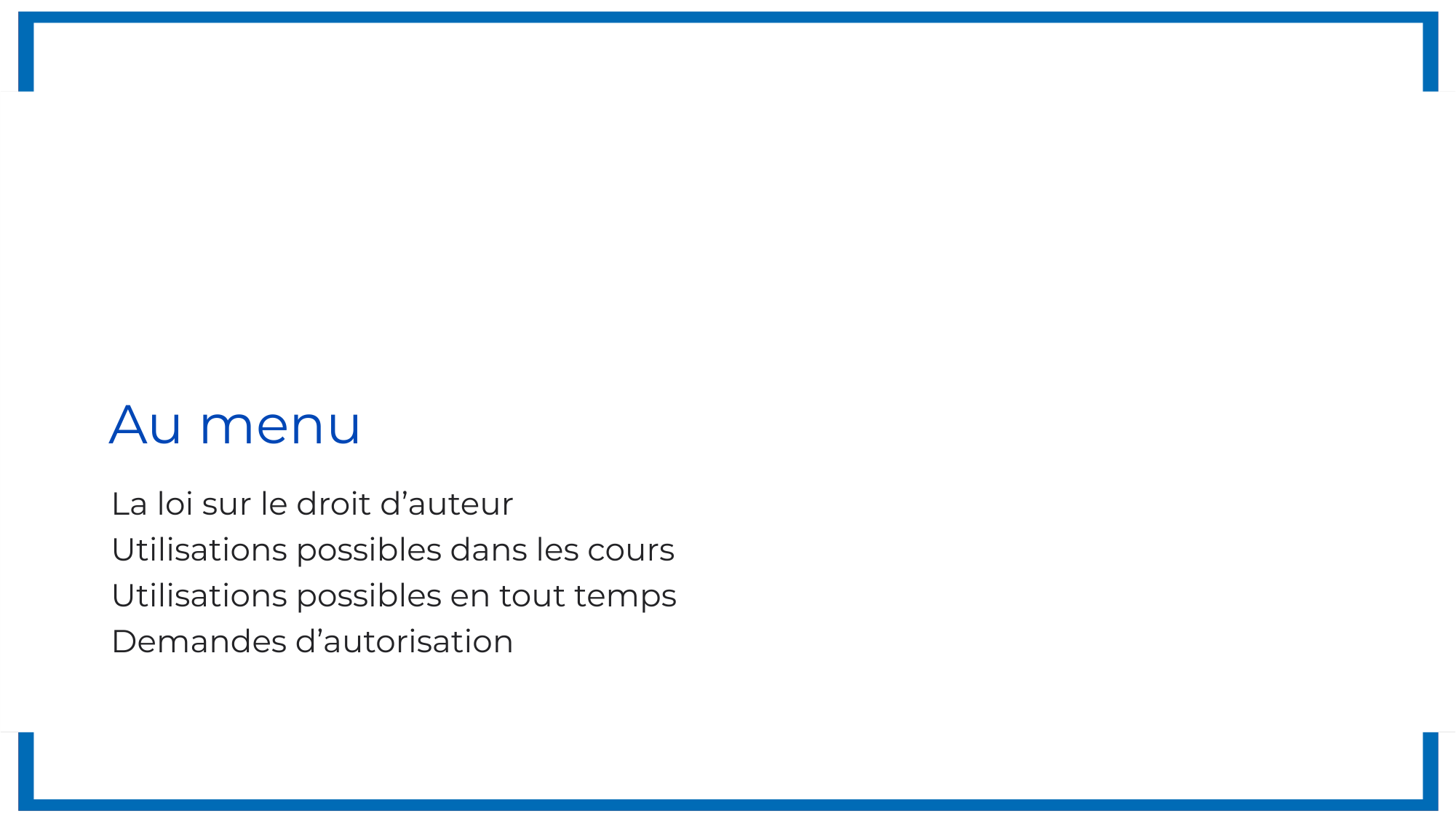

Au menu
La loi sur le droit d’auteur
Utilisations possibles dans les cours
Utilisations possibles en tout temps
Demandes d’autorisation